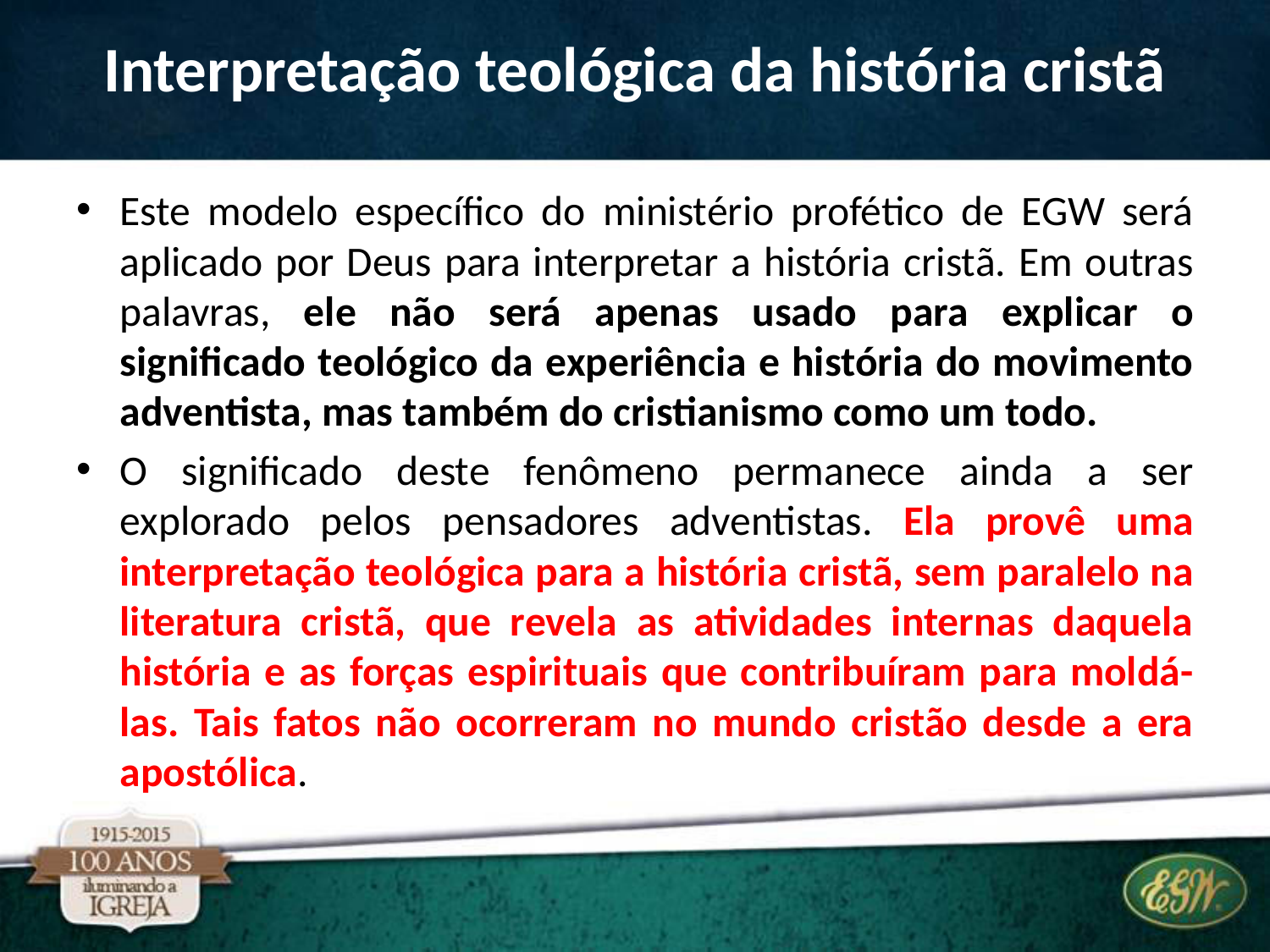

# Interpretação teológica da história cristã
Este modelo específico do ministério profético de EGW será aplicado por Deus para interpretar a história cristã. Em outras palavras, ele não será apenas usado para explicar o significado teológico da experiência e história do movimento adventista, mas também do cristianismo como um todo.
O significado deste fenômeno permanece ainda a ser explorado pelos pensadores adventistas. Ela provê uma interpretação teológica para a história cristã, sem paralelo na literatura cristã, que revela as atividades internas daquela história e as forças espirituais que contribuíram para moldá-las. Tais fatos não ocorreram no mundo cristão desde a era apostólica.